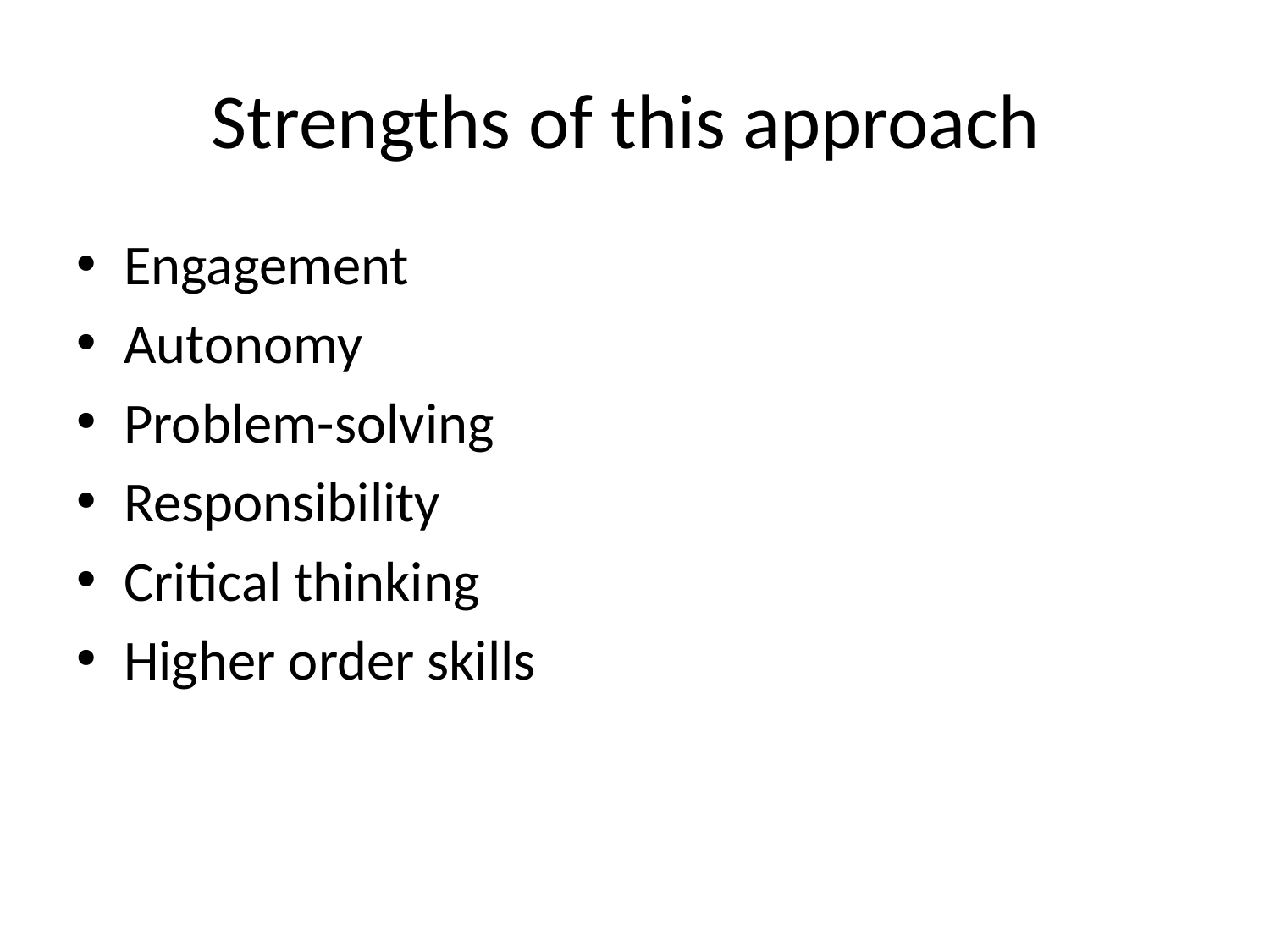

# Strengths of this approach
Engagement
Autonomy
Problem-solving
Responsibility
Critical thinking
Higher order skills